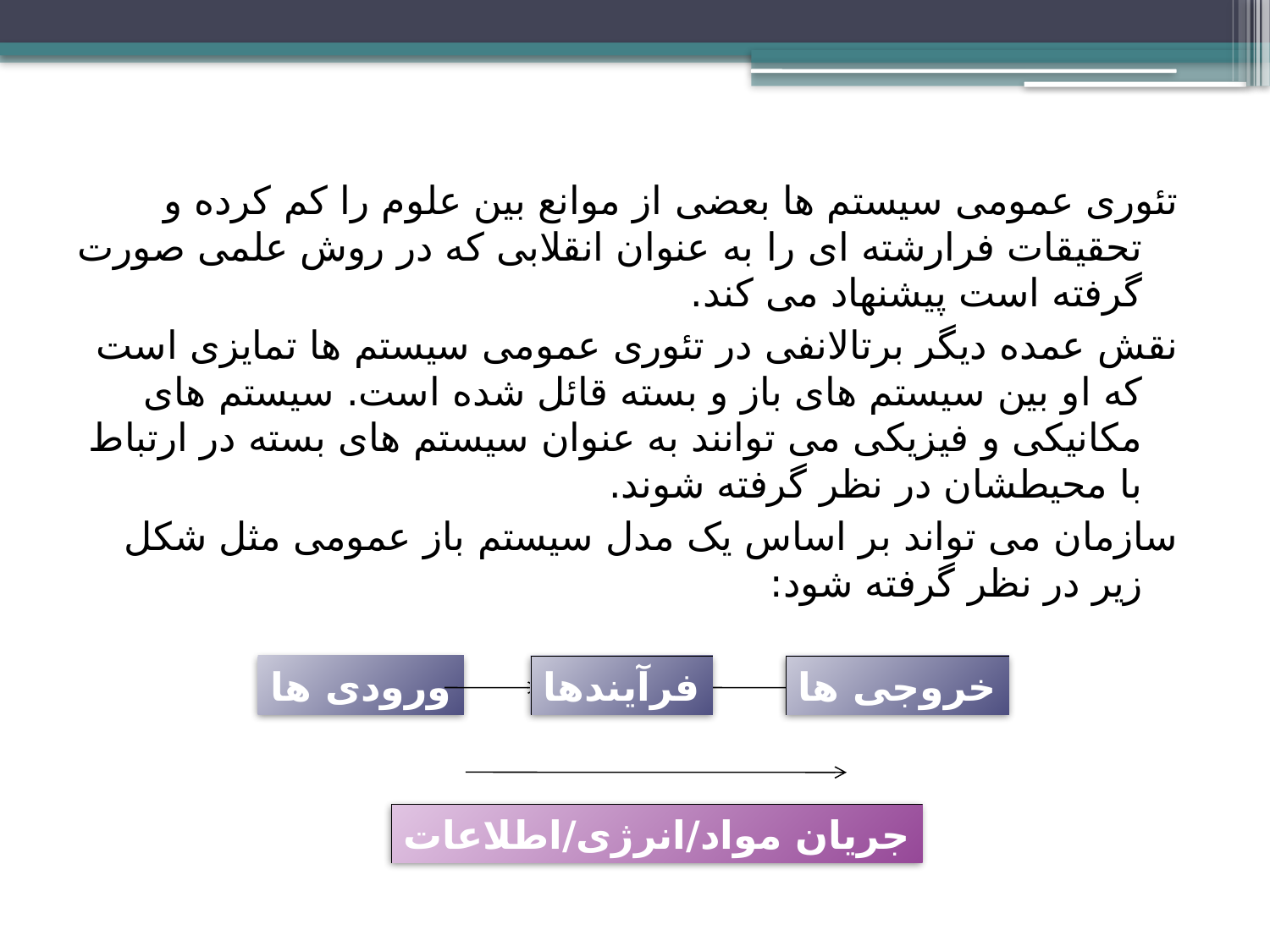

تئوری عمومی سیستم ها بعضی از موانع بین علوم را کم کرده و تحقیقات فرارشته ای را به عنوان انقلابی که در روش علمی صورت گرفته است پیشنهاد می کند.
نقش عمده دیگر برتالانفی در تئوری عمومی سیستم ها تمایزی است که او بین سیستم های باز و بسته قائل شده است. سیستم های مکانیکی و فیزیکی می توانند به عنوان سیستم های بسته در ارتباط با محیطشان در نظر گرفته شوند.
سازمان می تواند بر اساس یک مدل سیستم باز عمومی مثل شکل زیر در نظر گرفته شود:

ورودی ها
فرآیندها
خروجی ها
جریان مواد/انرژی/اطلاعات